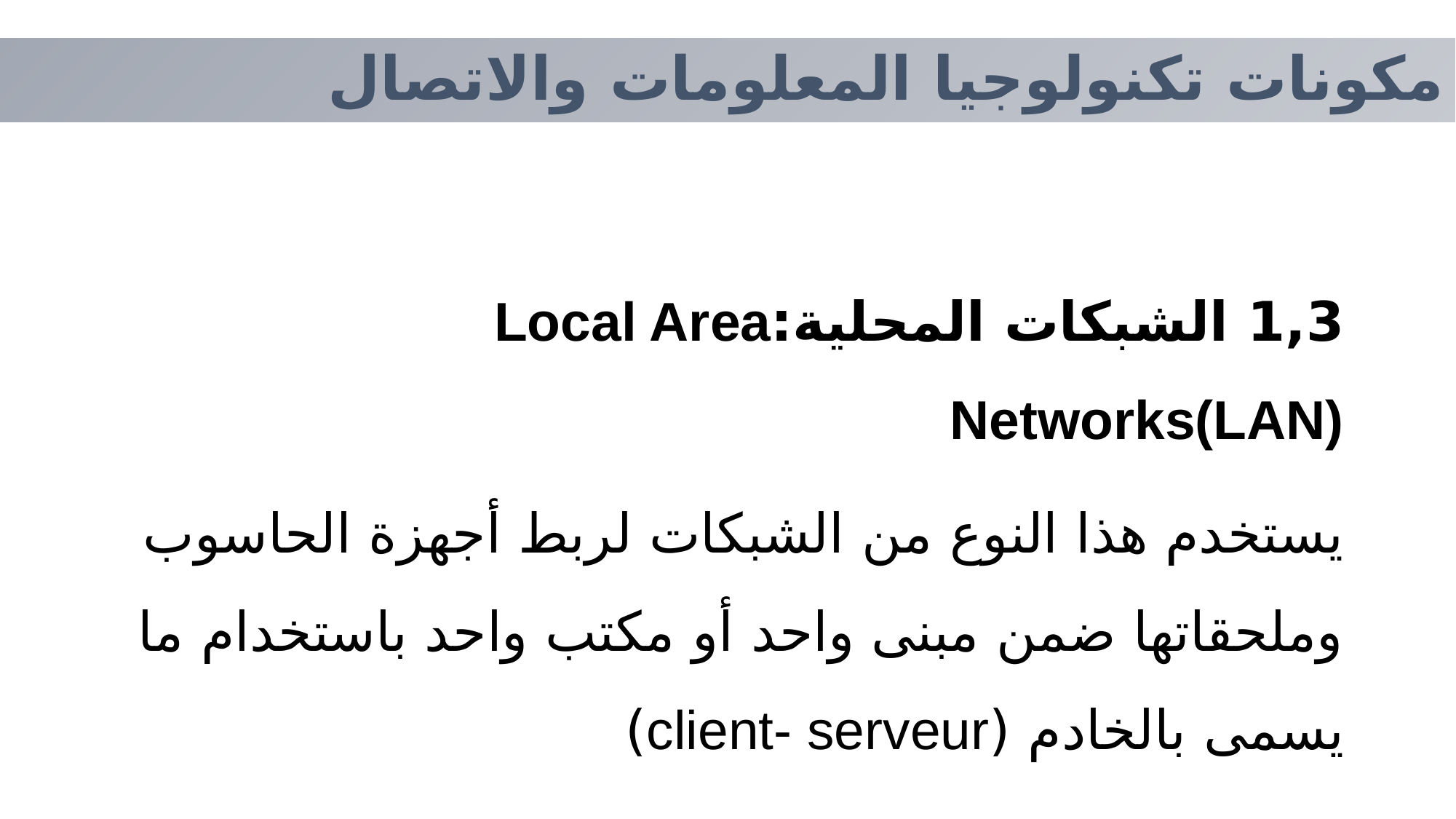

مكونات تكنولوجيا المعلومات والاتصال
1,3 الشبكات المحلية:Local Area Networks(LAN)
يستخدم هذا النوع من الشبكات لربط أجهزة الحاسوب وملحقاتها ضمن مبنى واحد أو مكتب واحد باستخدام ما يسمى بالخادم (client- serveur)